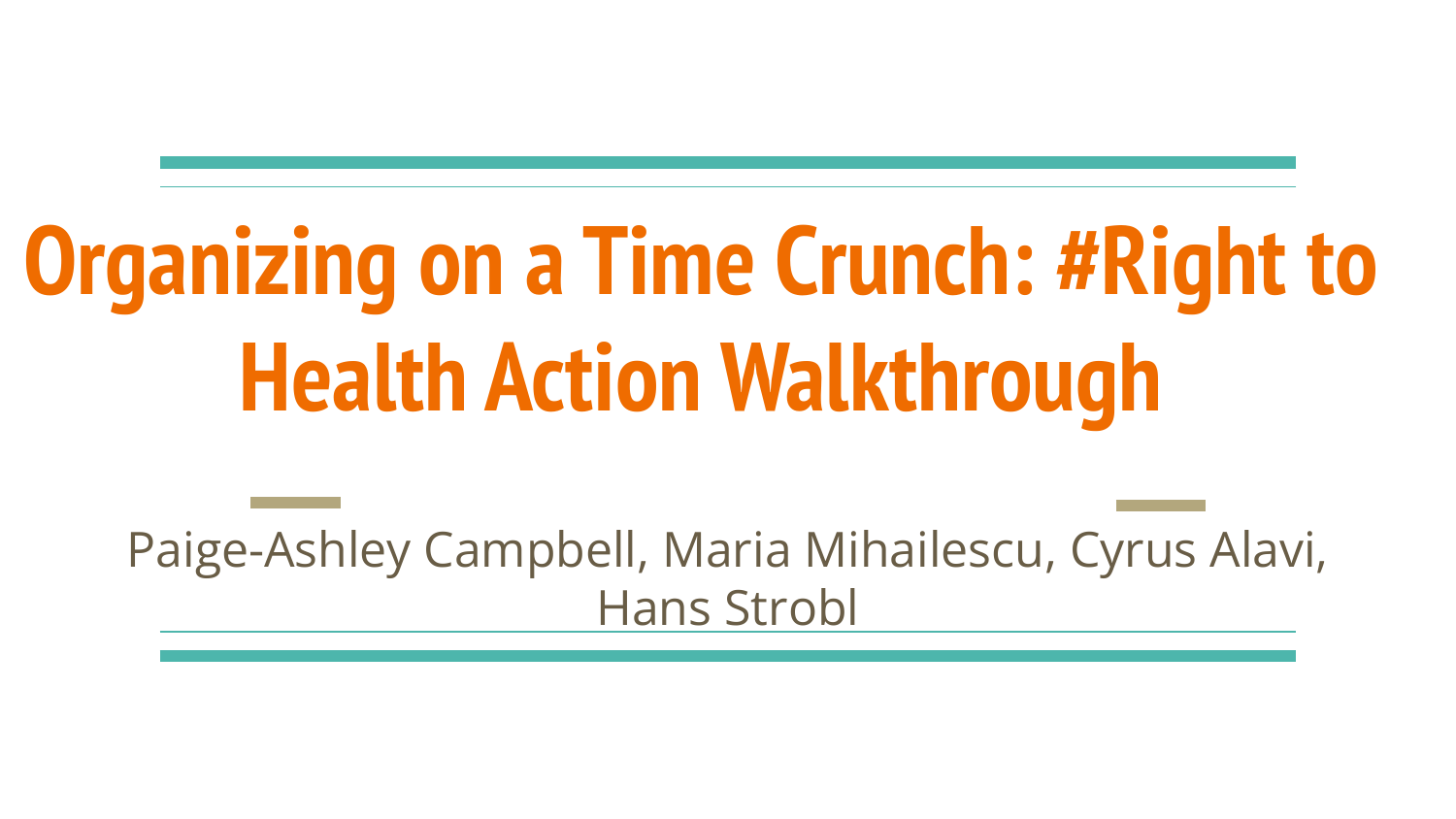

# Organizing on a Time Crunch: #Right to Health Action Walkthrough
Paige-Ashley Campbell, Maria Mihailescu, Cyrus Alavi, Hans Strobl